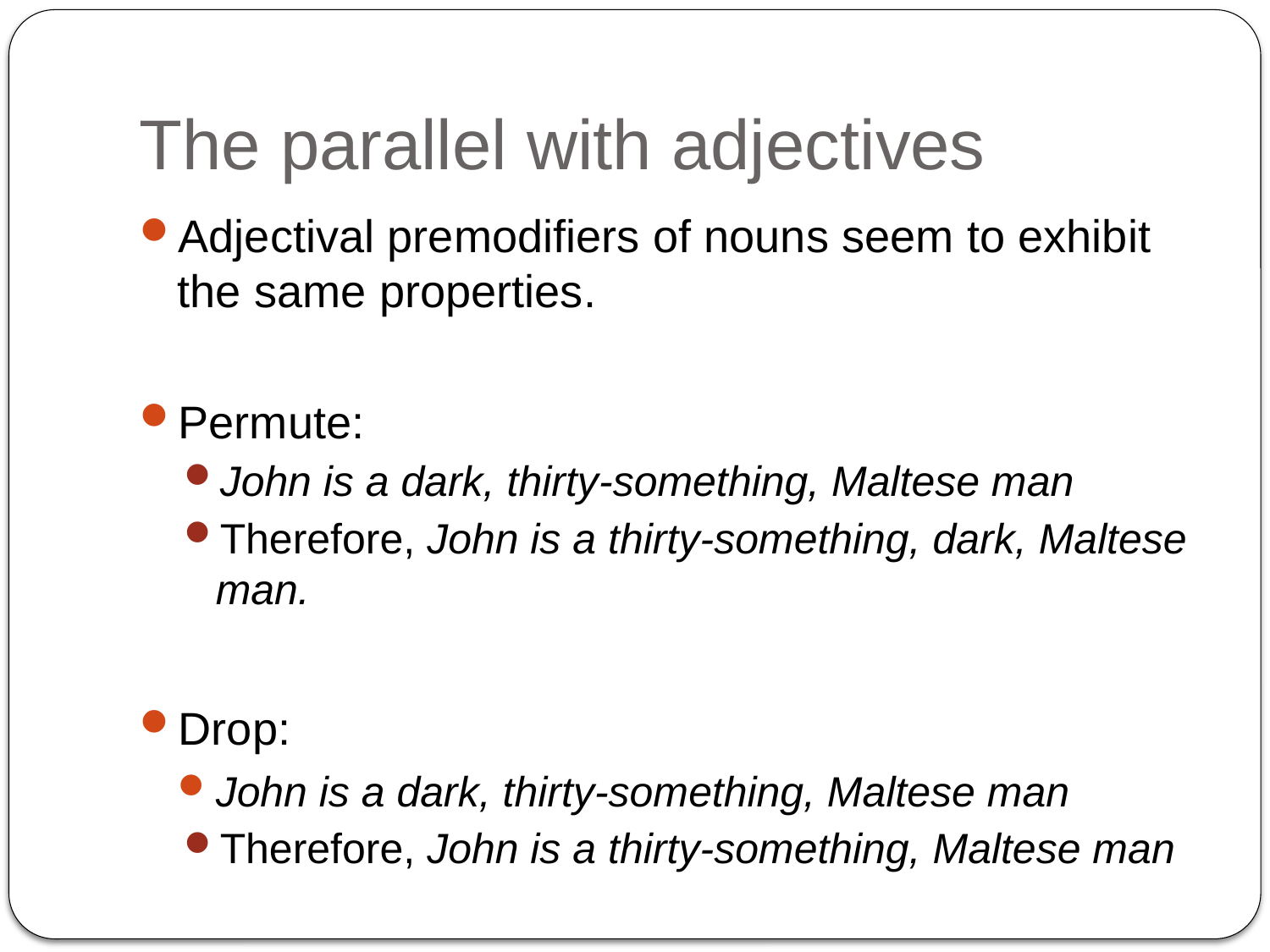

# The parallel with adjectives
Adjectival premodifiers of nouns seem to exhibit the same properties.

Permute:
John is a dark, thirty-something, Maltese man
Therefore, John is a thirty-something, dark, Maltese man.

Drop:
John is a dark, thirty-something, Maltese man
Therefore, John is a thirty-something, Maltese man